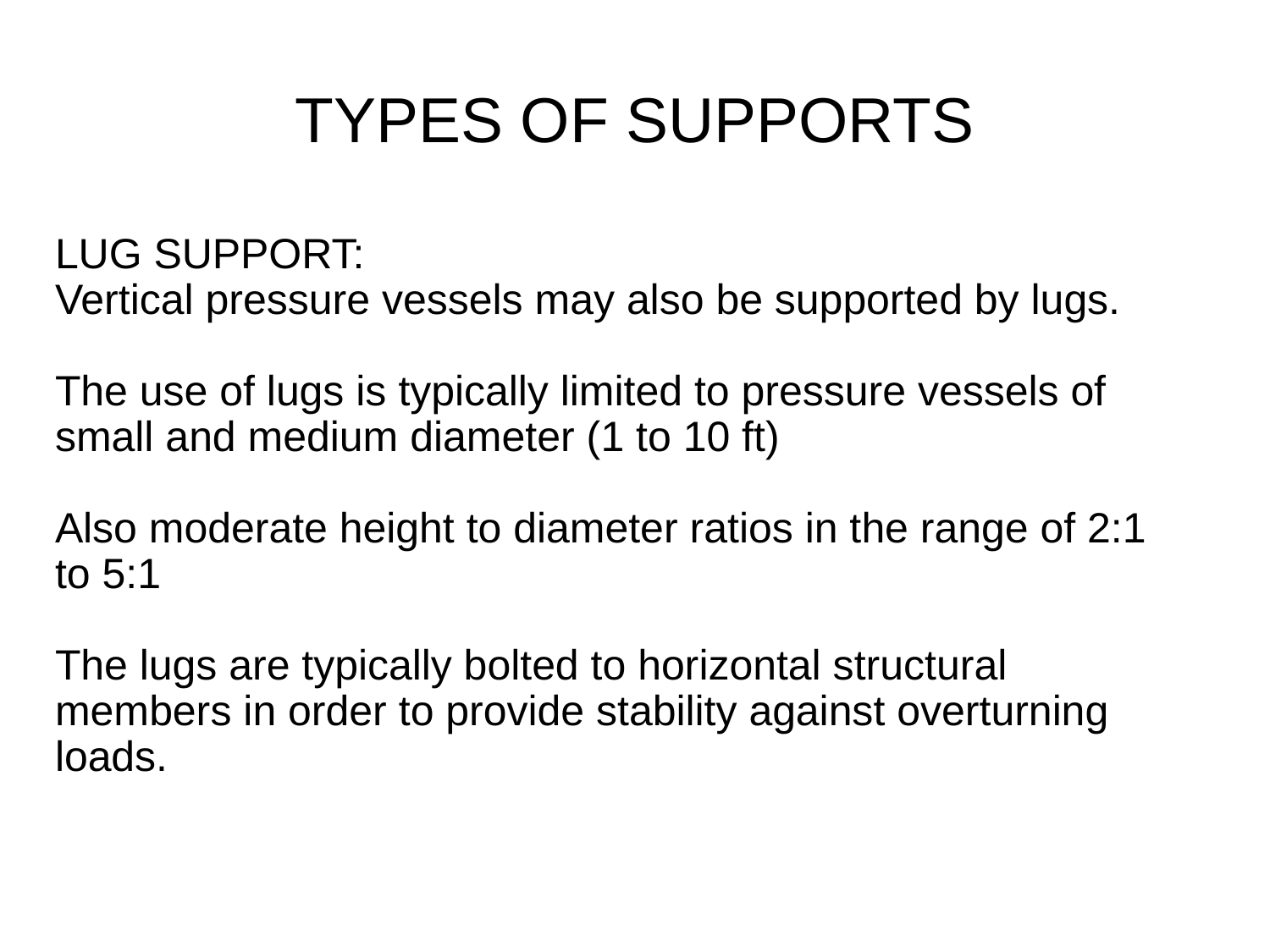

# TYPES OF SUPPORTS
LUG SUPPORT:
Vertical pressure vessels may also be supported by lugs.

The use of lugs is typically limited to pressure vessels of small and medium diameter (1 to 10 ft)

Also moderate height to diameter ratios in the range of 2:1 to 5:1

The lugs are typically bolted to horizontal structural members in order to provide stability against overturning loads.